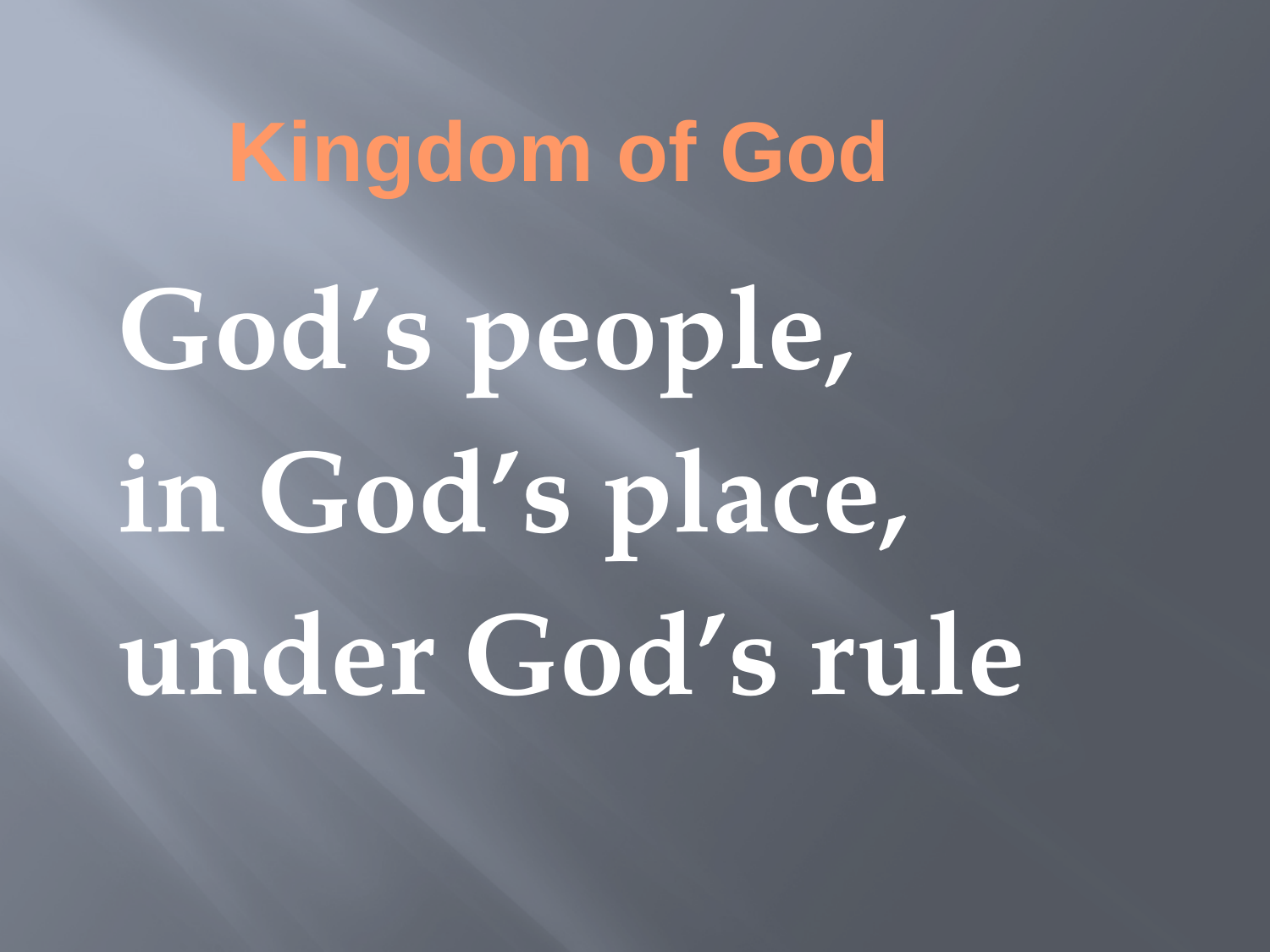

# Kingdom of God
God’s people,
in God’s place,
under God’s rule